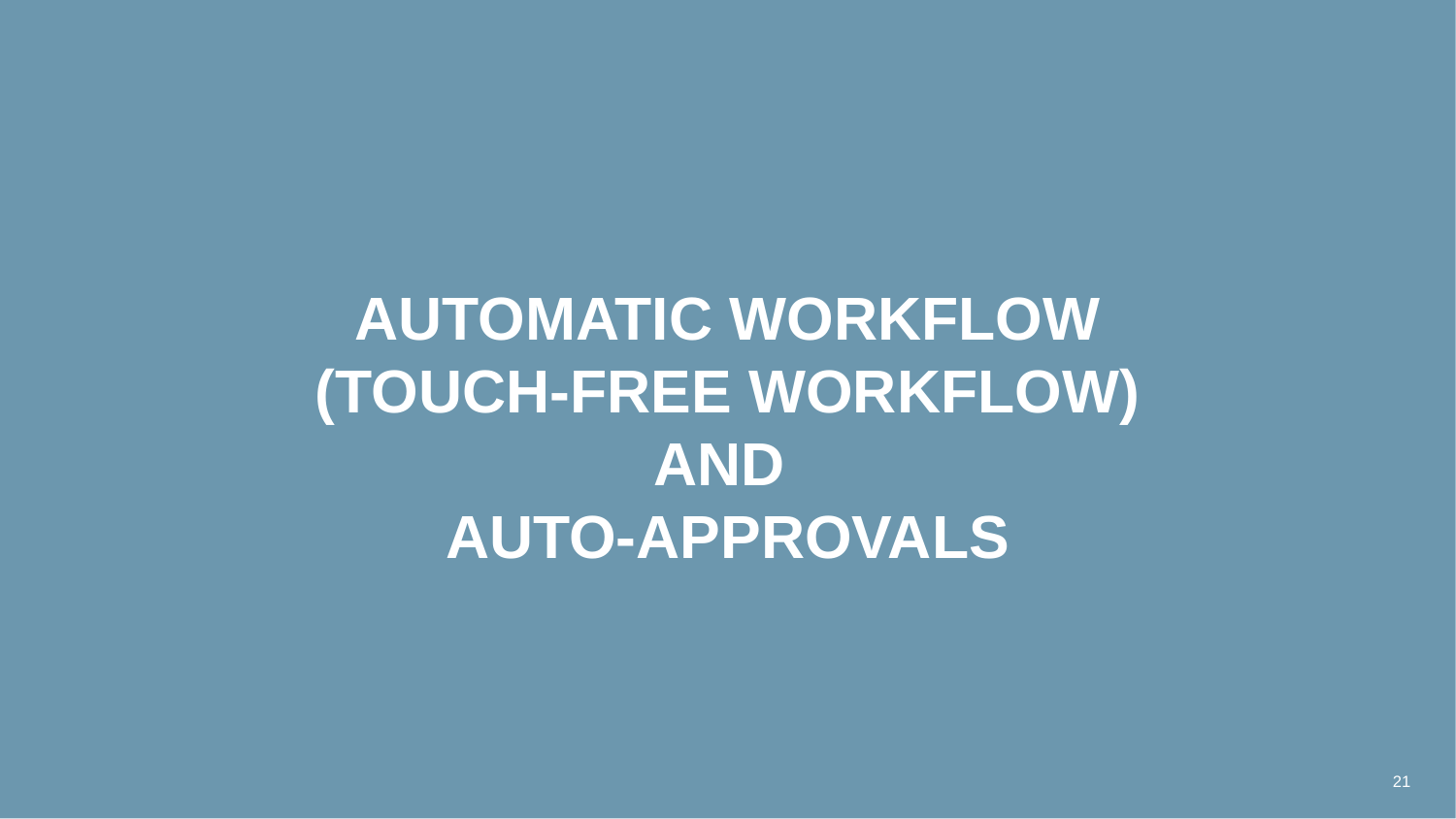

# Automatic workflow (touch-free workflow) AnD Auto-Approvals
21